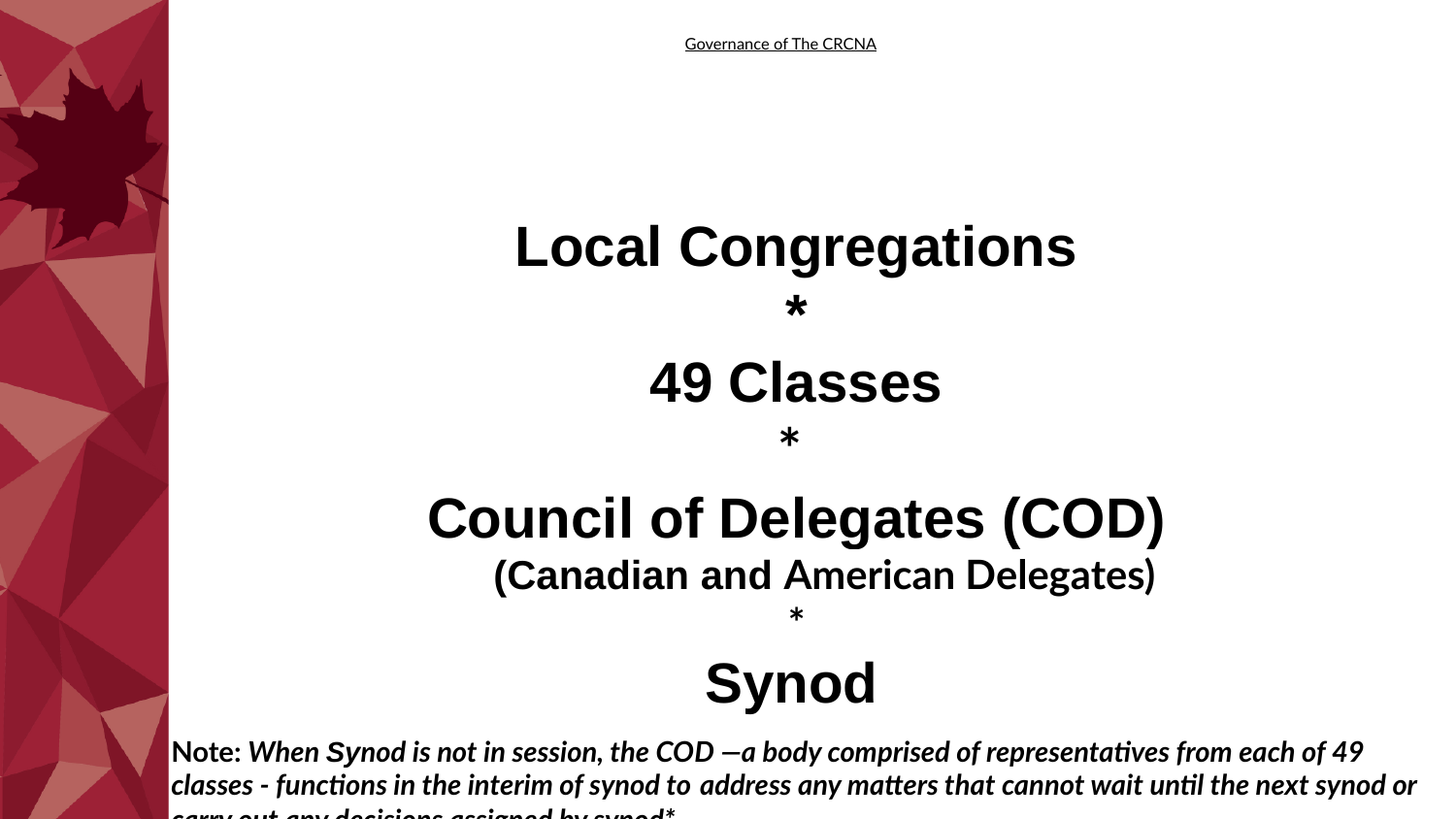

# Governance of The CRCNA

Local Congregations
*
49 Classes
*
Council of Delegates (COD)
     (Canadian and American Delegates)
*
Synod

Note: When Synod is not in session, the COD —a body comprised of representatives from each of 49 classes - functions in the interim of synod to address any matters that cannot wait until the next synod or carry out any decisions assigned by synod*